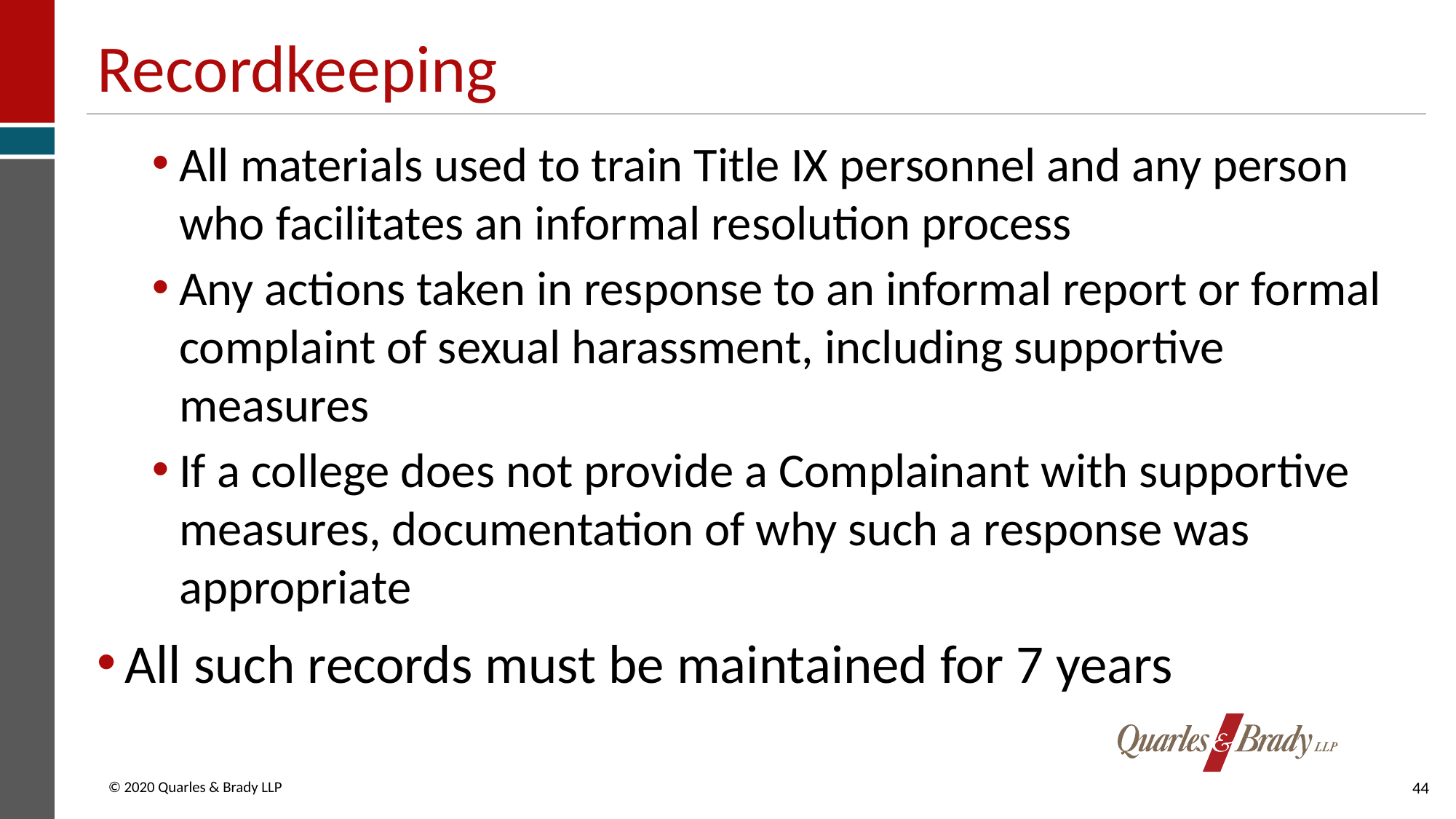

# Recordkeeping
All materials used to train Title IX personnel and any person who facilitates an informal resolution process
Any actions taken in response to an informal report or formal complaint of sexual harassment, including supportive measures
If a college does not provide a Complainant with supportive measures, documentation of why such a response was appropriate
All such records must be maintained for 7 years

44